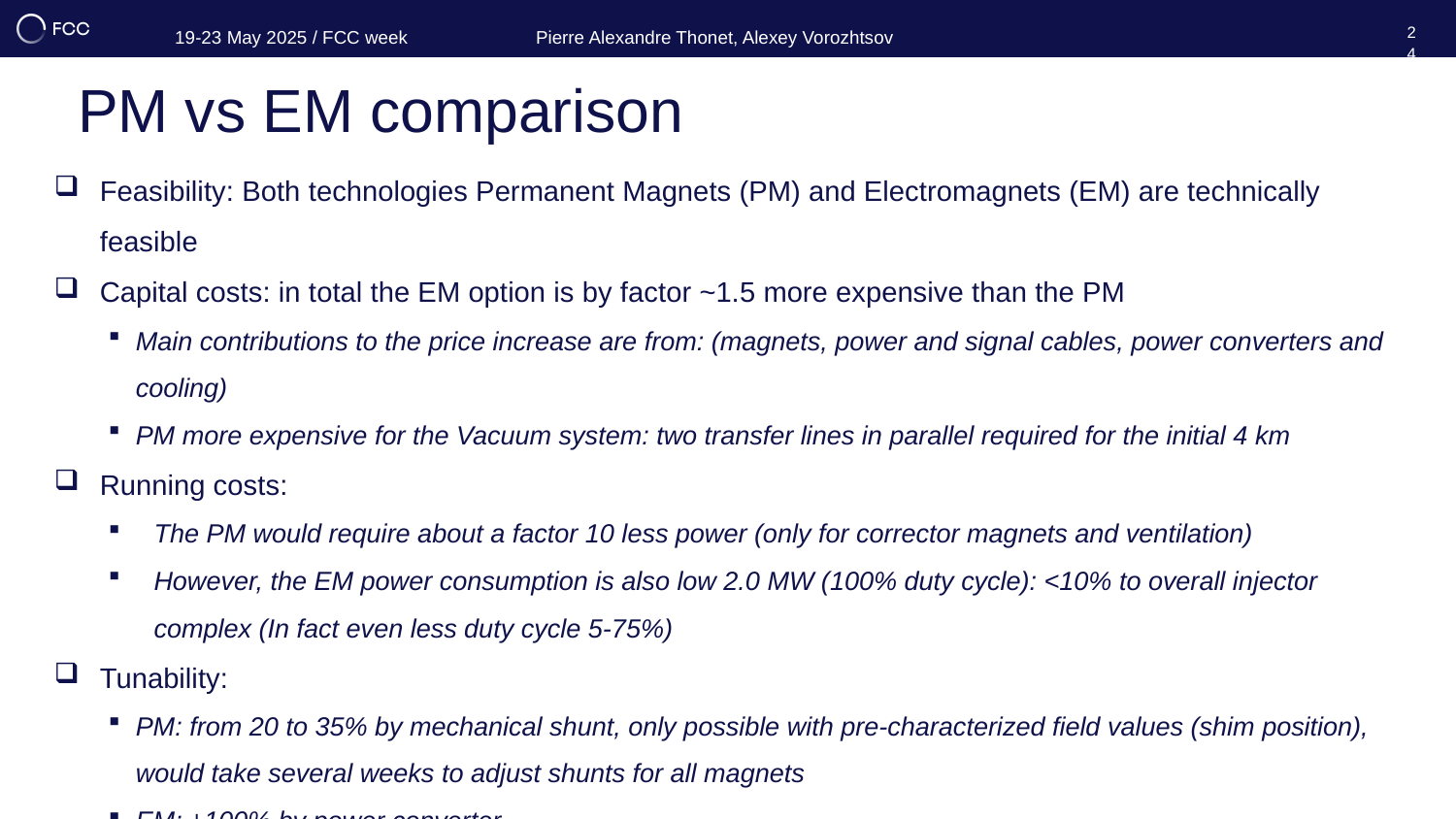

24
# PM vs EM comparison
Feasibility: Both technologies Permanent Magnets (PM) and Electromagnets (EM) are technically feasible
Capital costs: in total the EM option is by factor ~1.5 more expensive than the PM
Main contributions to the price increase are from: (magnets, power and signal cables, power converters and cooling)
PM more expensive for the Vacuum system: two transfer lines in parallel required for the initial 4 km
Running costs:
The PM would require about a factor 10 less power (only for corrector magnets and ventilation)
However, the EM power consumption is also low 2.0 MW (100% duty cycle): <10% to overall injector complex (In fact even less duty cycle 5-75%)
Tunability:
PM: from 20 to 35% by mechanical shunt, only possible with pre-characterized field values (shim position), would take several weeks to adjust shunts for all magnets
EM: ±100% by power converter